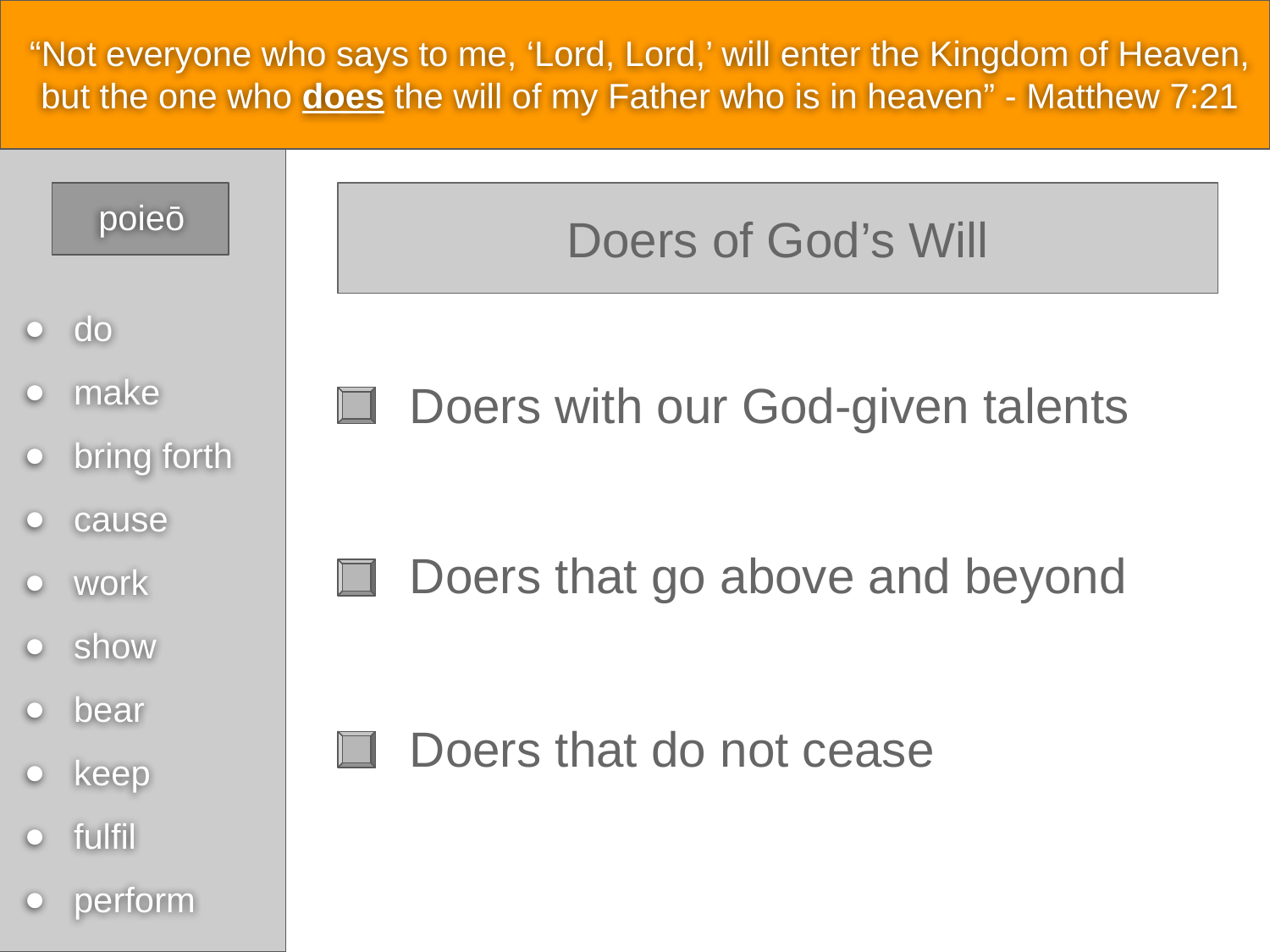

“Not everyone who says to me, ‘Lord, Lord,’ will enter the Kingdom of Heaven, but the one who does the will of my Father who is in heaven” - Matthew 7:21

poieō
Doers of God’s Will
do
make
bring forth
cause
work
show
bear
keep
fulfil
perform
Doers with our God-given talents

Doers that go above and beyond

Doers that do not cease